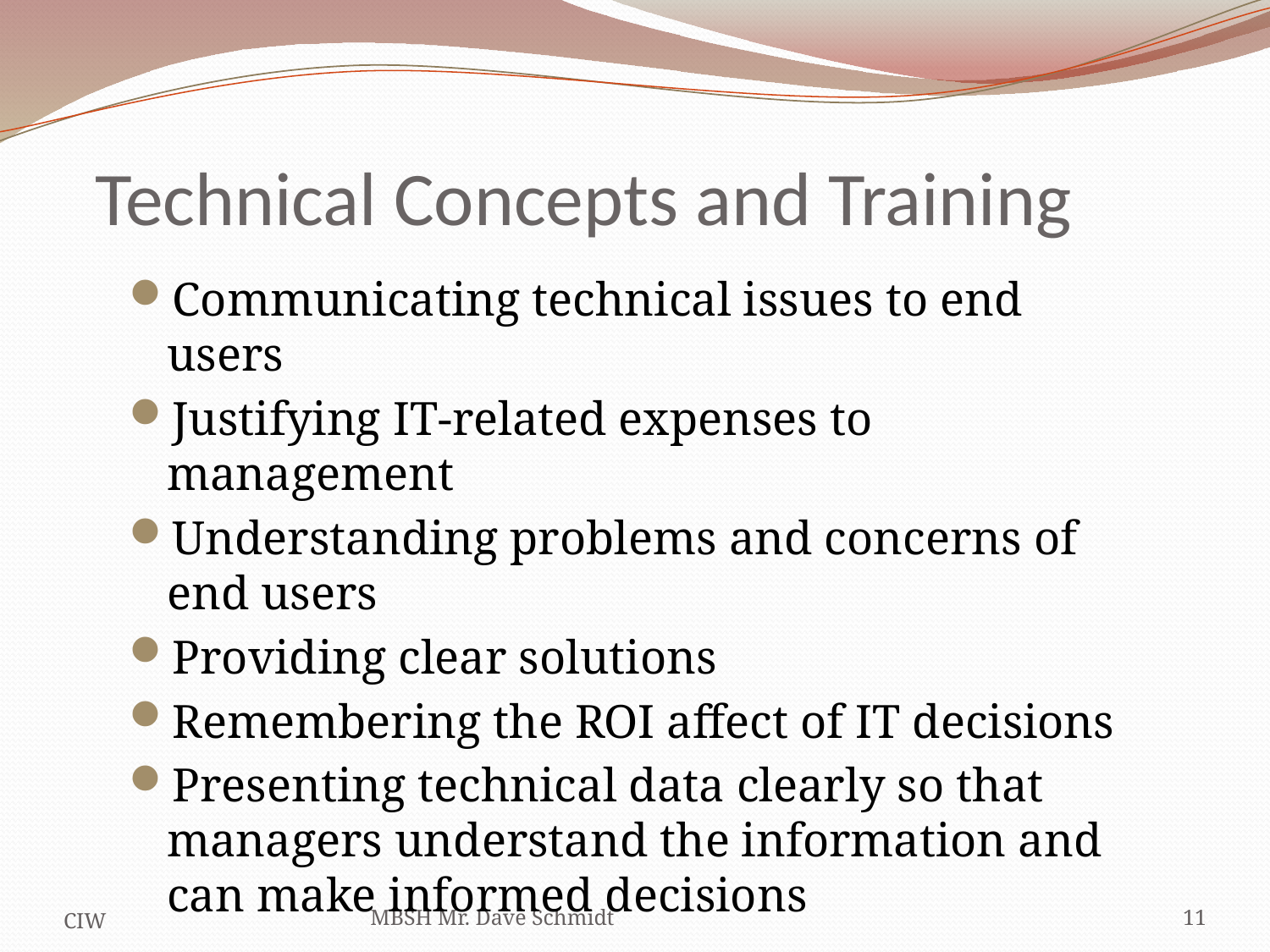

# Technical Concepts and Training
Communicating technical issues to end users
Justifying IT-related expenses to management
Understanding problems and concerns of end users
Providing clear solutions
Remembering the ROI affect of IT decisions
Presenting technical data clearly so that managers understand the information and can make informed decisions
CIW
MBSH Mr. Dave Schmidt
11